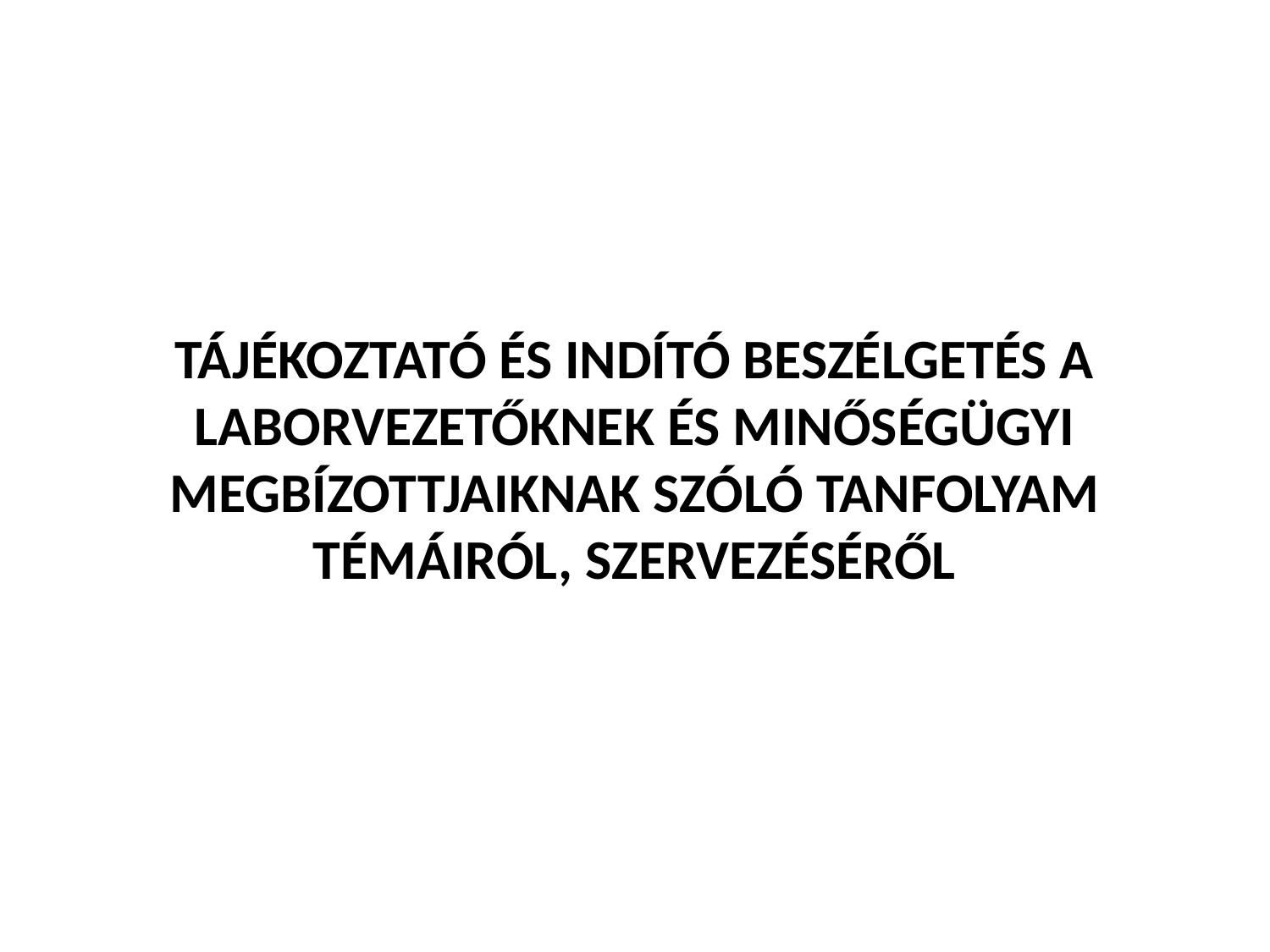

# TÁJÉKOZTATÓ ÉS INDÍTÓ BESZÉLGETÉS A LABORVEZETŐKNEK ÉS MINŐSÉGÜGYI MEGBÍZOTTJAIKNAK SZÓLÓ TANFOLYAM TÉMÁIRÓL, SZERVEZÉSÉRŐL